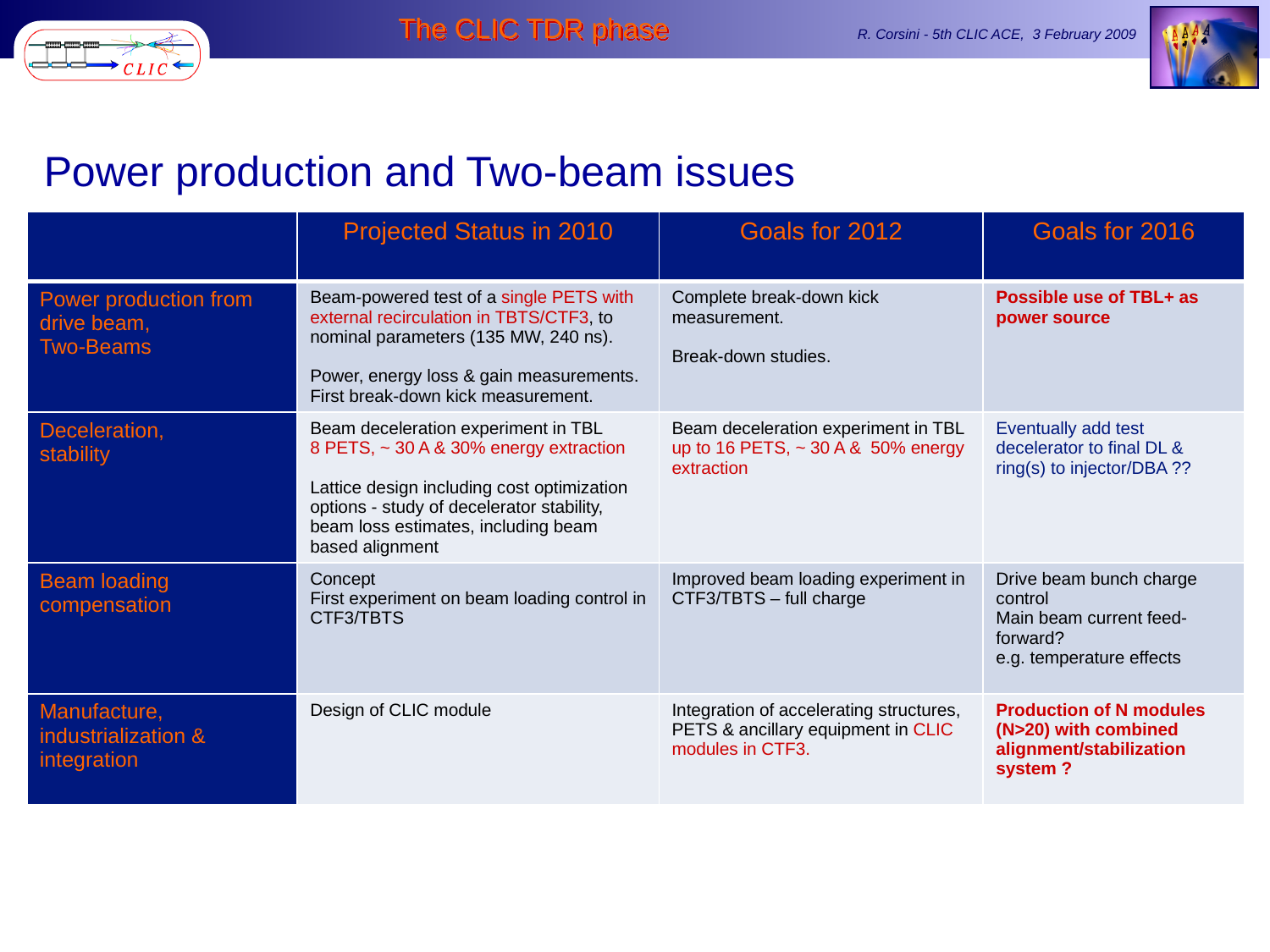

Power production and Two-beam issues
|  | Projected Status in 2010 | Goals for 2012 | Goals for 2016 |
| --- | --- | --- | --- |
| Power production from drive beam, Two-Beams | Beam-powered test of a single PETS with external recirculation in TBTS/CTF3, to nominal parameters (135 MW, 240 ns). Power, energy loss & gain measurements. First break-down kick measurement. | Complete break-down kick measurement. Break-down studies. | Possible use of TBL+ as power source |
| Deceleration, stability | Beam deceleration experiment in TBL 8 PETS, ~ 30 A & 30% energy extraction Lattice design including cost optimization options - study of decelerator stability, beam loss estimates, including beam based alignment | Beam deceleration experiment in TBL up to 16 PETS, ~ 30 A & 50% energy extraction | Eventually add test decelerator to final DL & ring(s) to injector/DBA ?? |
| Beam loading compensation | Concept First experiment on beam loading control in CTF3/TBTS | Improved beam loading experiment in CTF3/TBTS – full charge | Drive beam bunch charge control Main beam current feed- forward? e.g. temperature effects |
| Manufacture, industrialization & integration | Design of CLIC module | Integration of accelerating structures, PETS & ancillary equipment in CLIC modules in CTF3. | Production of N modules (N>20) with combined alignment/stabilization system ? |